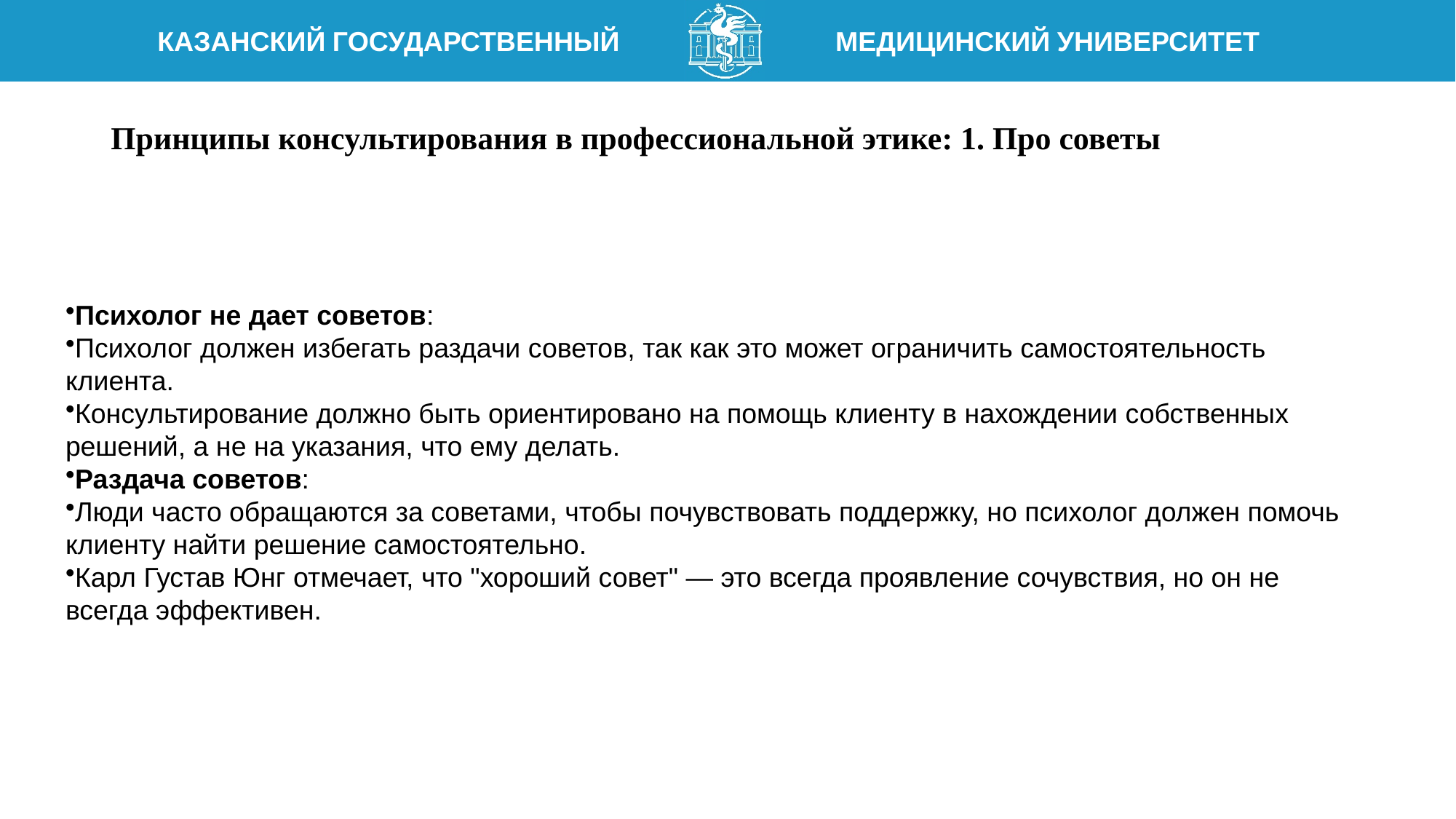

# Принципы консультирования в профессиональной этике: 1. Про советы
Психолог не дает советов:
Психолог должен избегать раздачи советов, так как это может ограничить самостоятельность клиента.
Консультирование должно быть ориентировано на помощь клиенту в нахождении собственных решений, а не на указания, что ему делать.
Раздача советов:
Люди часто обращаются за советами, чтобы почувствовать поддержку, но психолог должен помочь клиенту найти решение самостоятельно.
Карл Густав Юнг отмечает, что "хороший совет" — это всегда проявление сочувствия, но он не всегда эффективен.